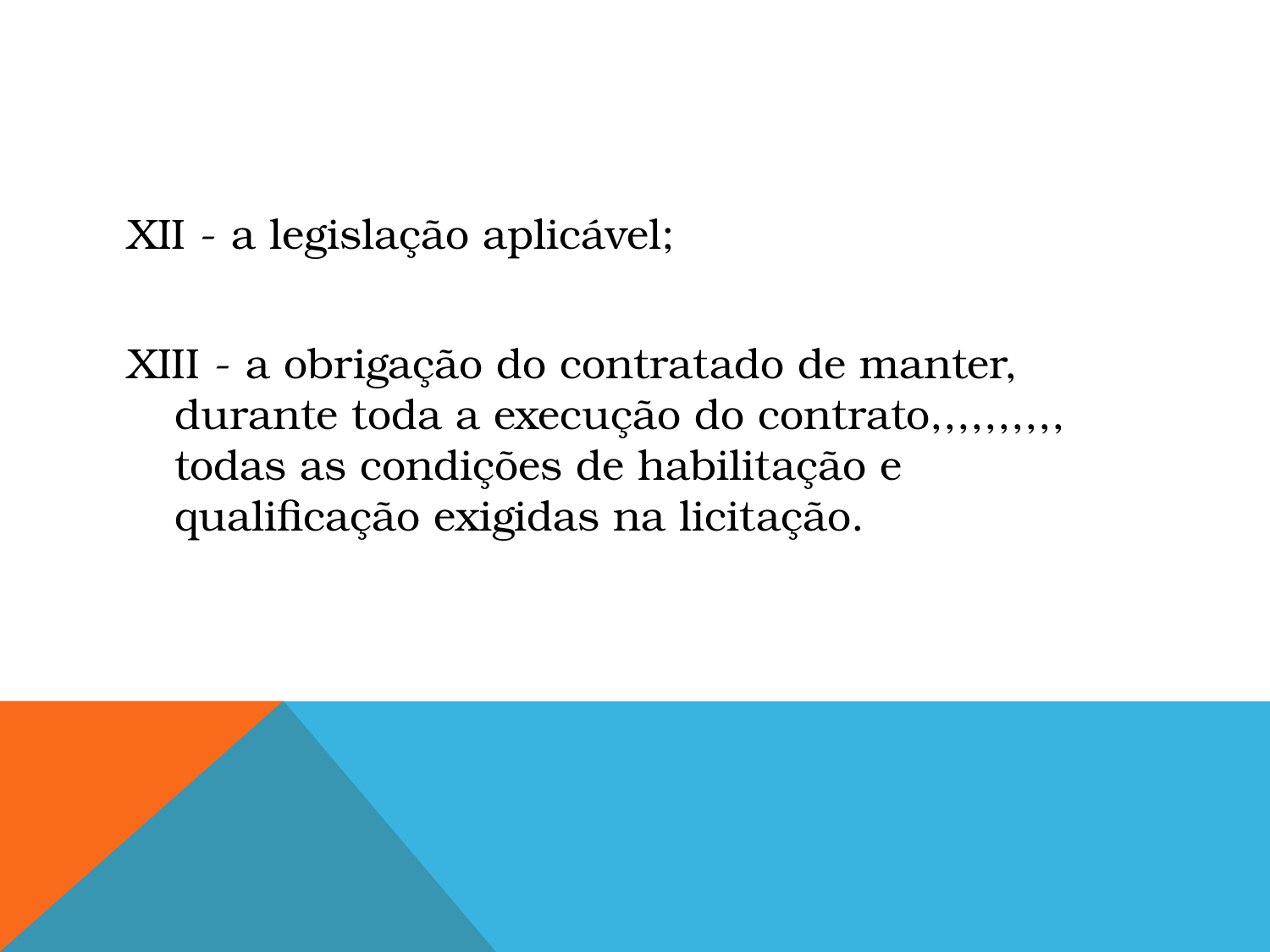

#

XII - a legislação aplicável;

XIII - a obrigação do contratado de manter, durante toda a execução do contrato,,,,,,,,,, todas as condições de habilitação e qualificação exigidas na licitação.